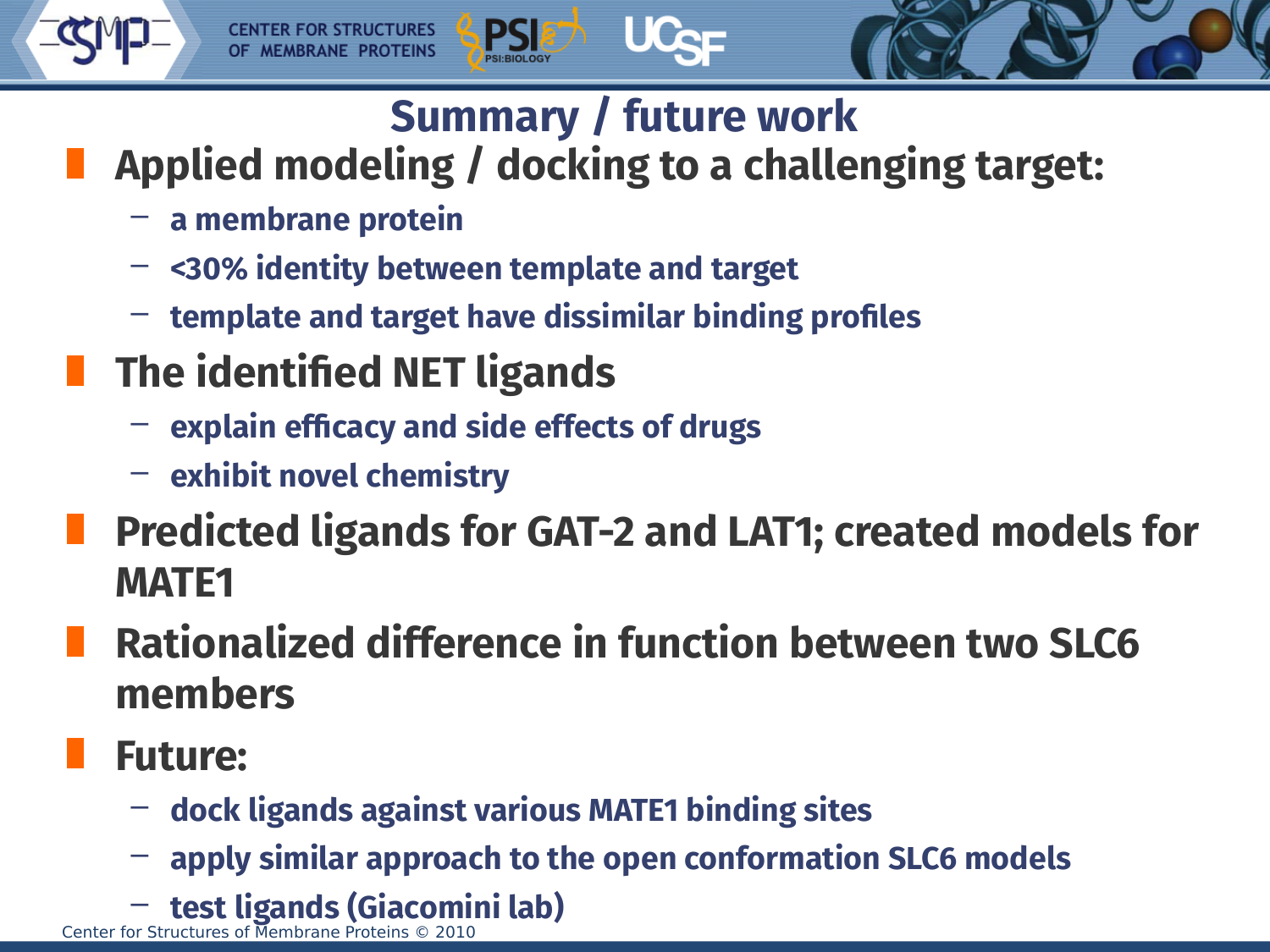

# Summary / future work
Applied modeling / docking to a challenging target:
a membrane protein
<30% identity between template and target
template and target have dissimilar binding profiles
The identified NET ligands
explain efficacy and side effects of drugs
exhibit novel chemistry
Predicted ligands for GAT-2 and LAT1; created models for MATE1
Rationalized difference in function between two SLC6 members
Future:
dock ligands against various MATE1 binding sites
apply similar approach to the open conformation SLC6 models
test ligands (Giacomini lab)